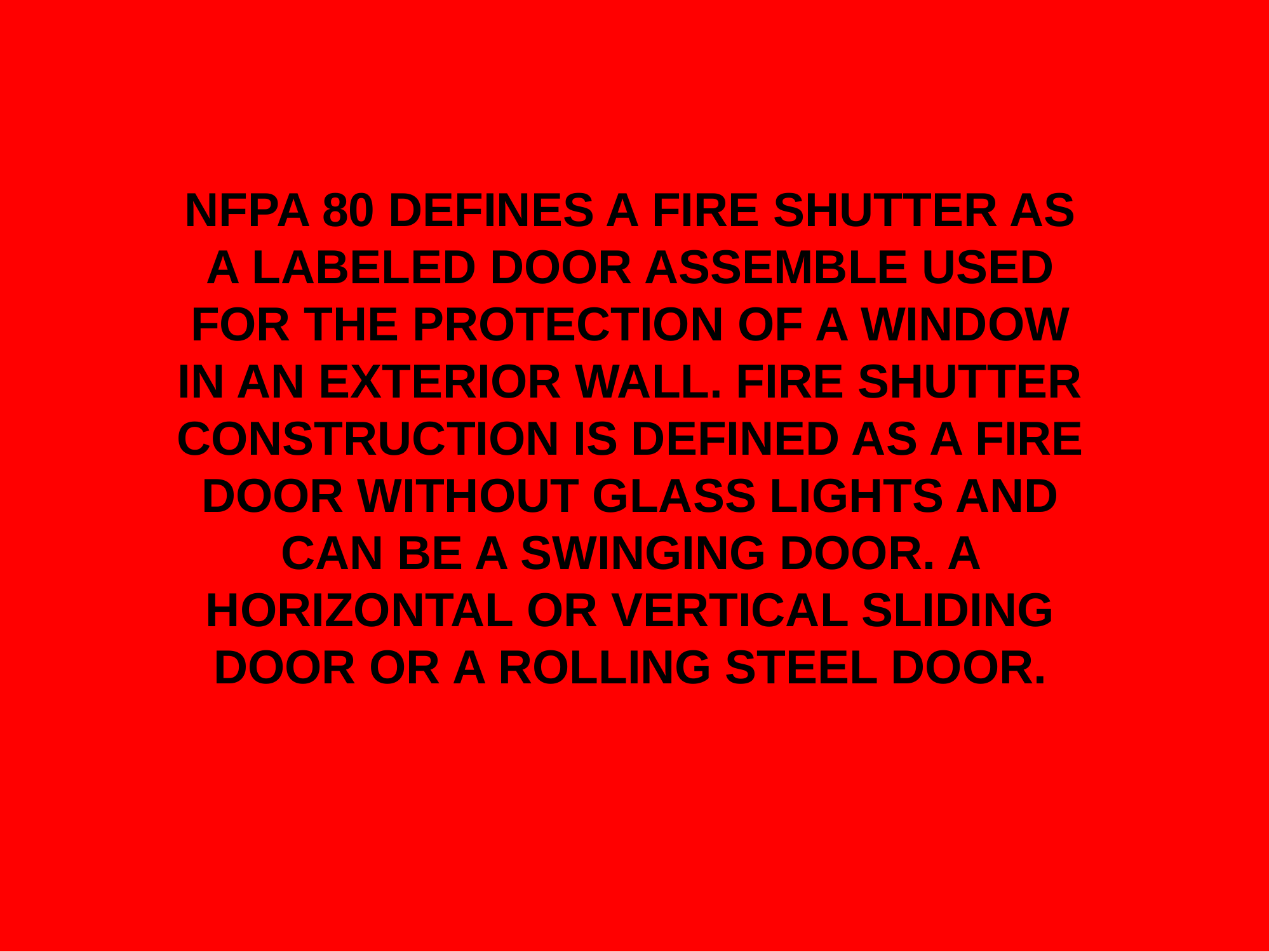

NFPA 80 DEFINES A FIRE SHUTTER AS A LABELED DOOR ASSEMBLE USED FOR THE PROTECTION OF A WINDOW IN AN EXTERIOR WALL. FIRE SHUTTER CONSTRUCTION IS DEFINED AS A FIRE DOOR WITHOUT GLASS LIGHTS AND CAN BE A SWINGING DOOR. A HORIZONTAL OR VERTICAL SLIDING DOOR OR A ROLLING STEEL DOOR.